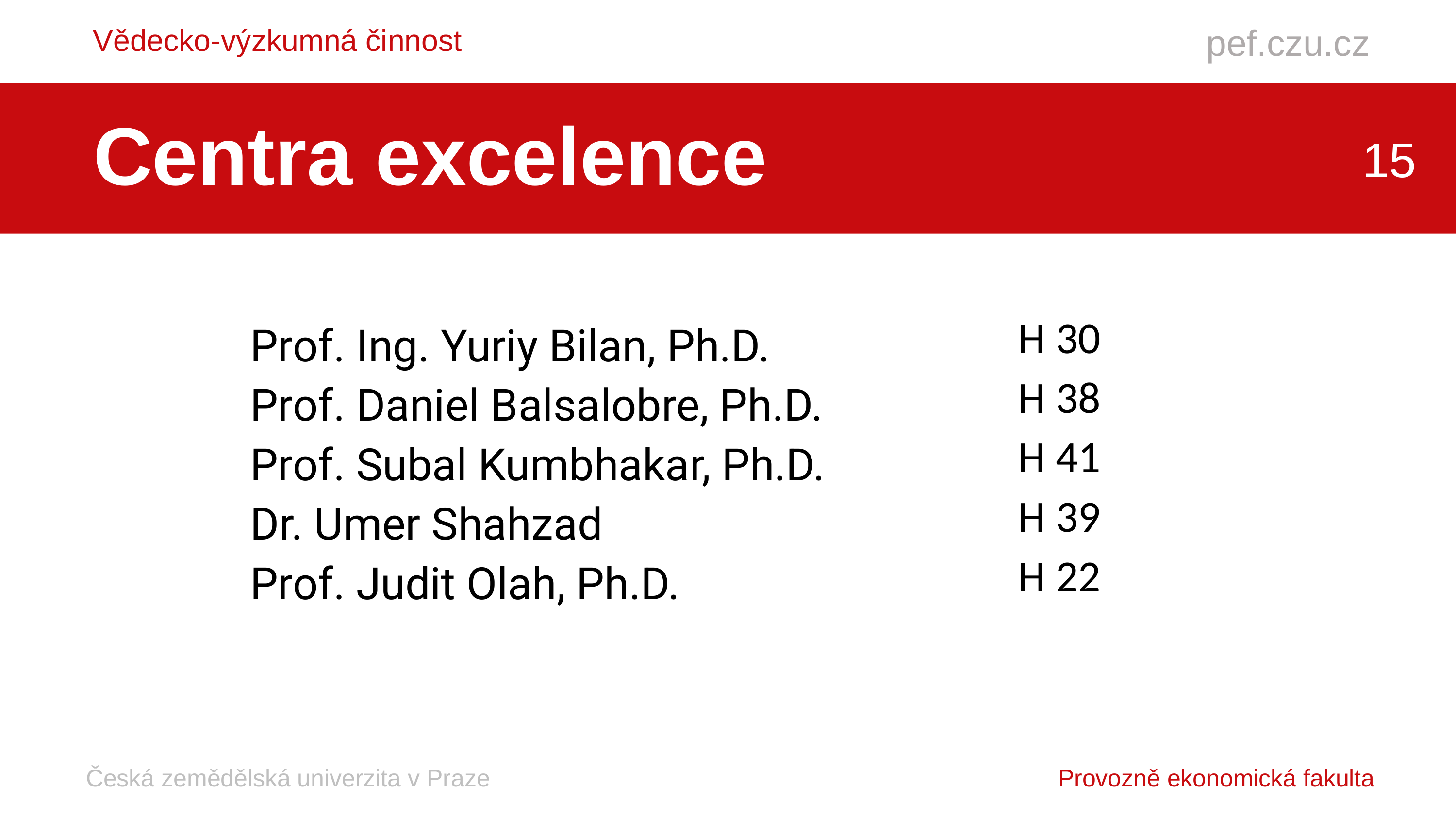

Vědecko-výzkumná činnost
Centra excelence
| Prof. Ing. Yuriy Bilan, Ph.D. | H 30 |
| --- | --- |
| Prof. Daniel Balsalobre, Ph.D. | H 38 |
| Prof. Subal Kumbhakar, Ph.D. | H 41 |
| Dr. Umer Shahzad | H 39 |
| Prof. Judit Olah, Ph.D. | H 22 |